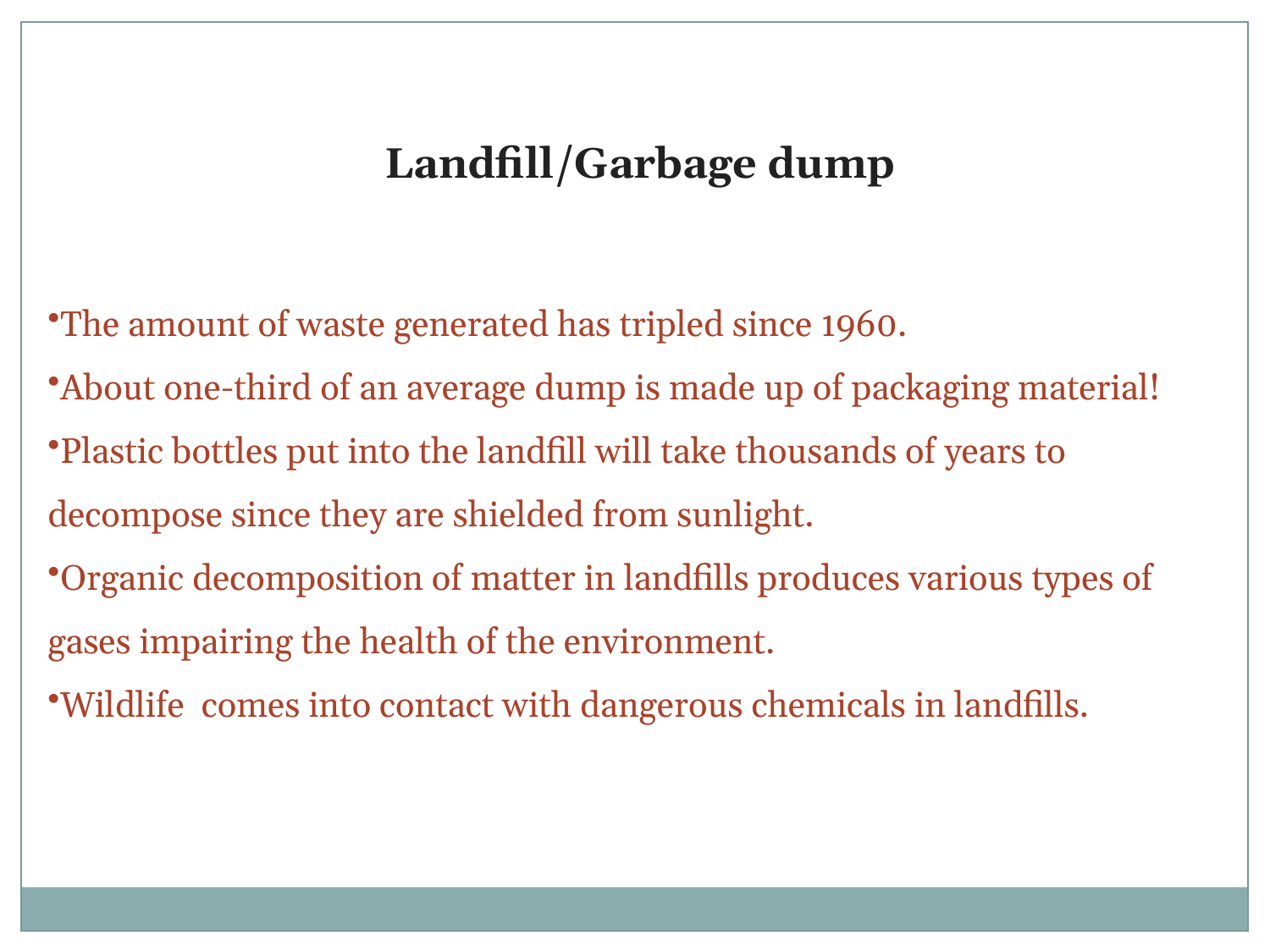

Landfill/Garbage dump

The amount of waste generated has tripled since 1960.
About one-third of an average dump is made up of packaging material!
Plastic bottles put into the landfill will take thousands of years to decompose since they are shielded from sunlight.
Organic decomposition of matter in landfills produces various types of gases impairing the health of the environment.
Wildlife  comes into contact with dangerous chemicals in landfills.